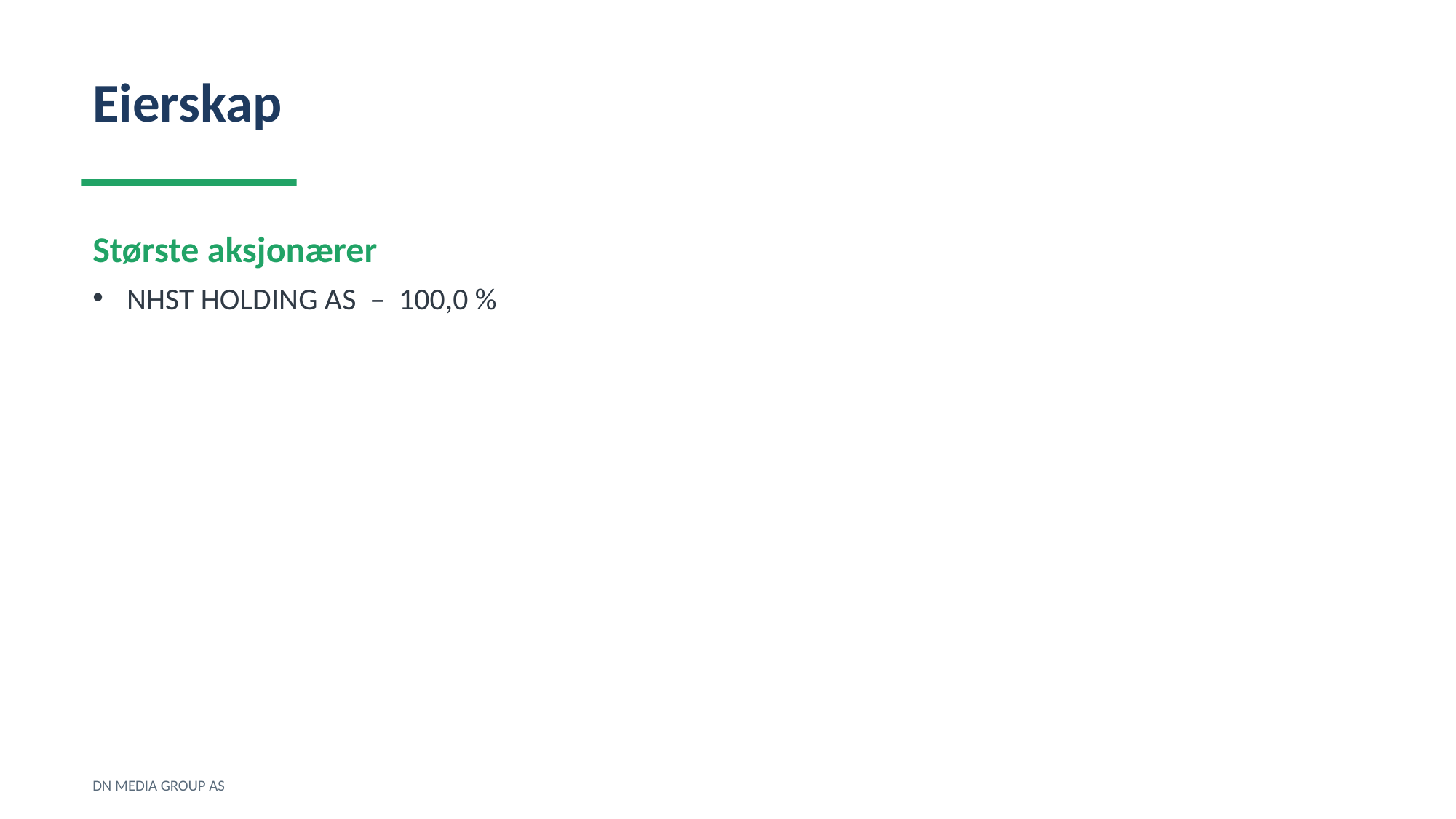

Eierskap

Største aksjonærer
NHST HOLDING AS  –  100,0 %
DN MEDIA GROUP AS